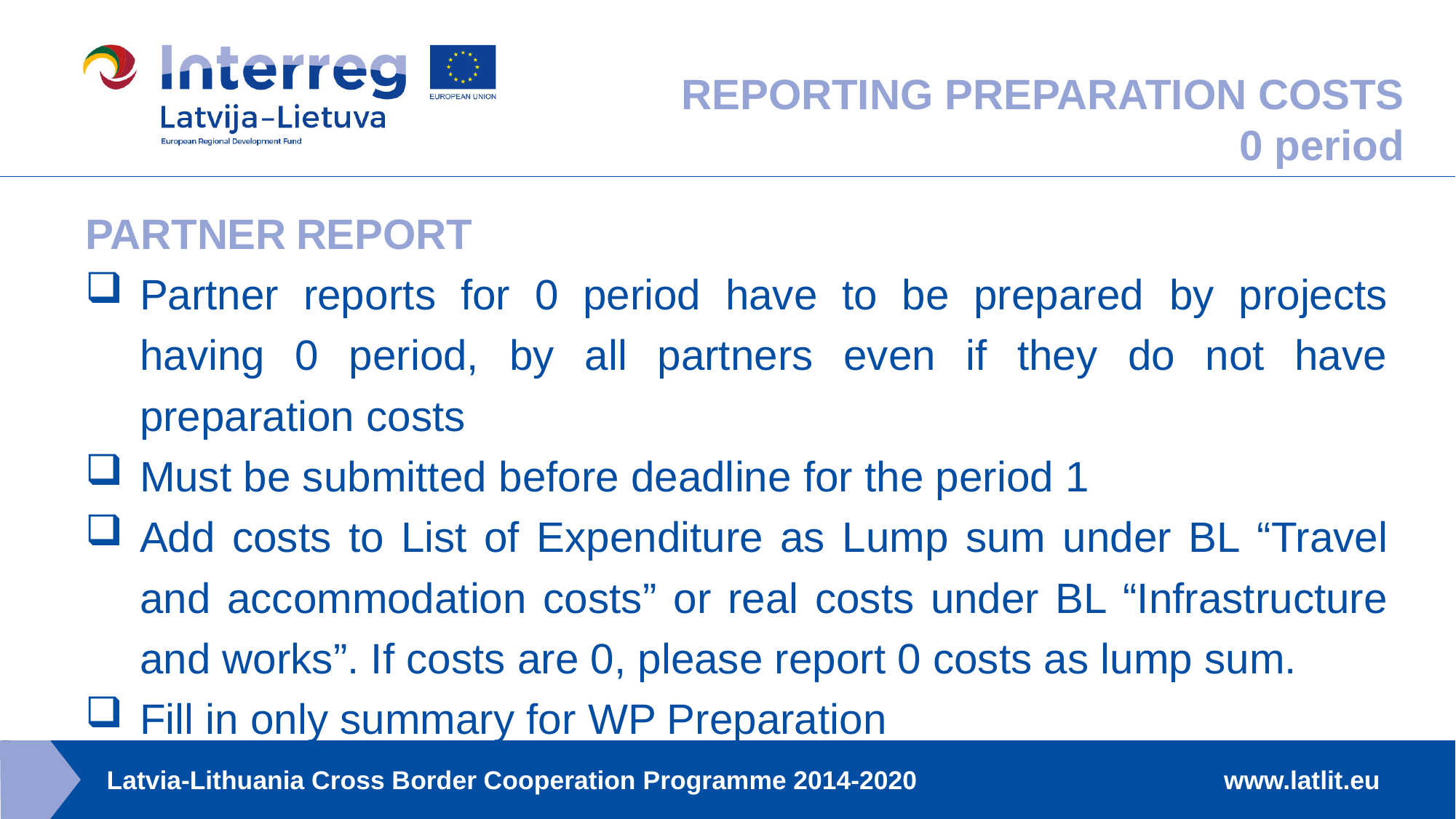

REPORTING PREPARATION COSTS
0 period

PARTNER REPORT
Partner reports for 0 period have to be prepared by projects having 0 period, by all partners even if they do not have preparation costs
Must be submitted before deadline for the period 1
Add costs to List of Expenditure as Lump sum under BL “Travel and accommodation costs” or real costs under BL “Infrastructure and works”. If costs are 0, please report 0 costs as lump sum.
Fill in only summary for WP Preparation